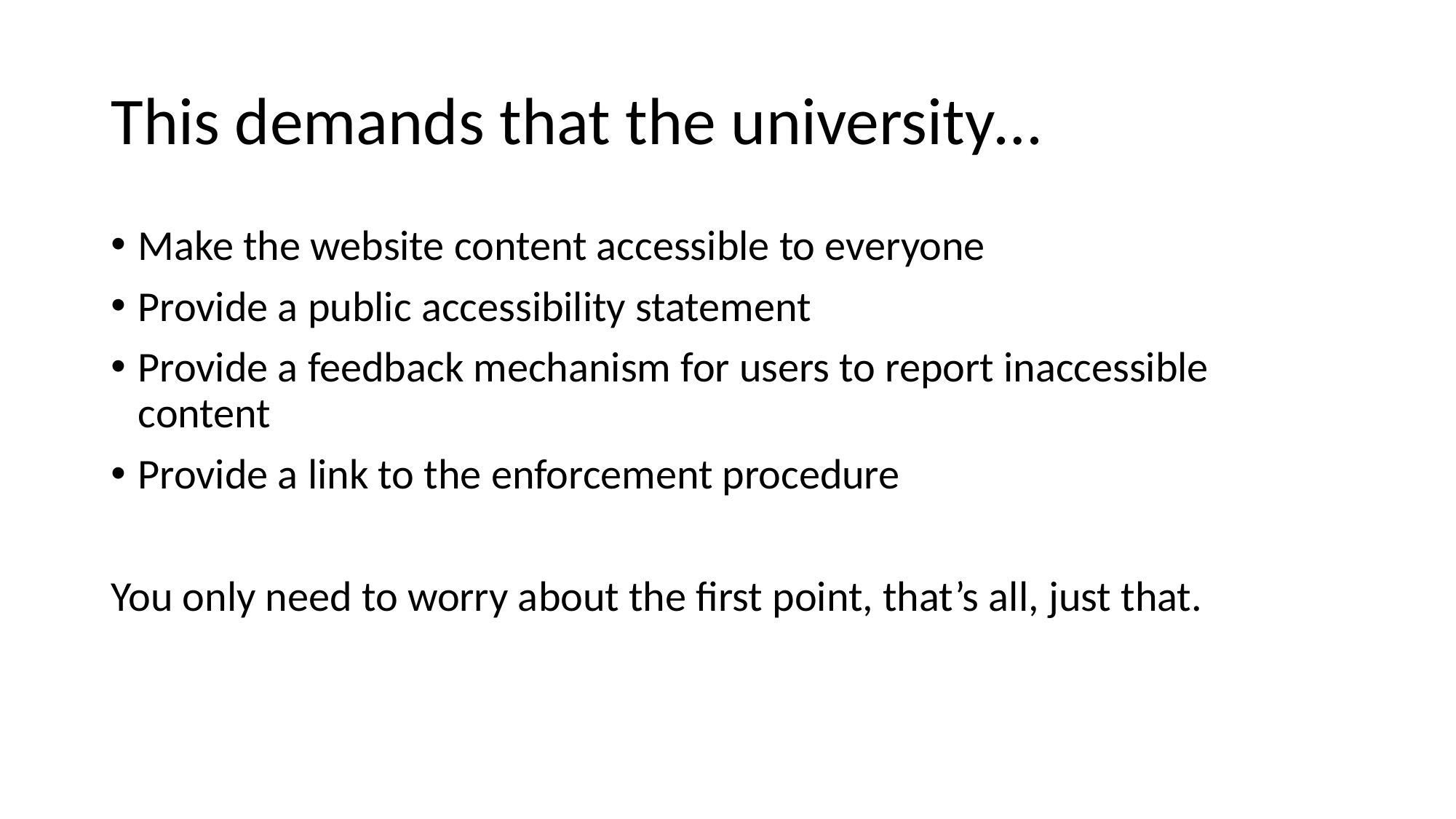

# This demands that the university…
Make the website content accessible to everyone
Provide a public accessibility statement
Provide a feedback mechanism for users to report inaccessible content
Provide a link to the enforcement procedure

You only need to worry about the first point, that’s all, just that.